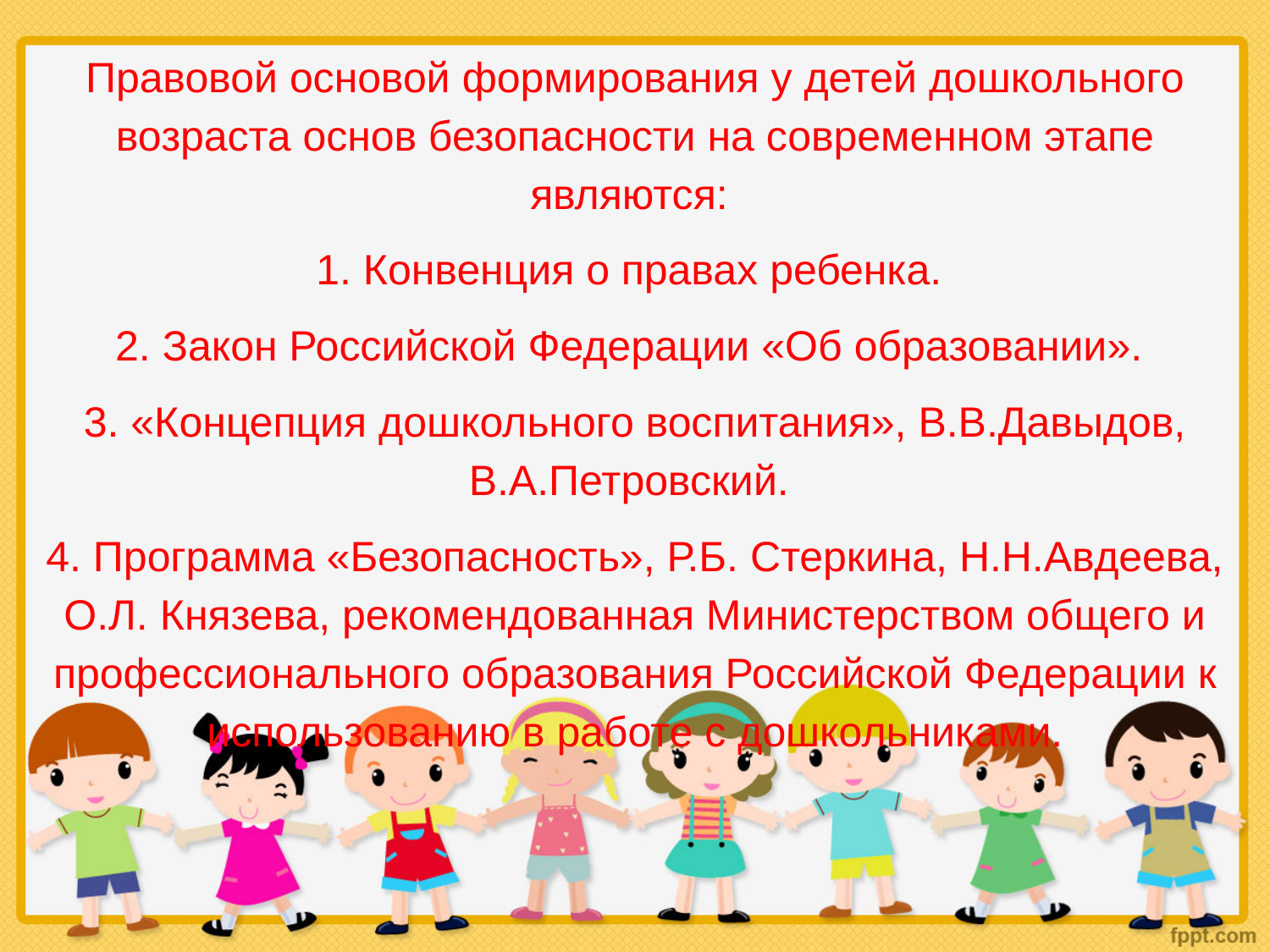

Правовой основой формирования у детей дошкольного возраста основ безопасности на современном этапе являются:
1. Конвенция о правах ребенка.
2. Закон Российской Федерации «Об образовании».
3. «Концепция дошкольного воспитания», В.В.Давыдов, В.А.Петровский.
4. Программа «Безопасность», Р.Б. Стеркина, Н.Н.Авдеева, О.Л. Князева, рекомендованная Министерством общего и профессионального образования Российской Федерации к использованию в работе с дошкольниками.